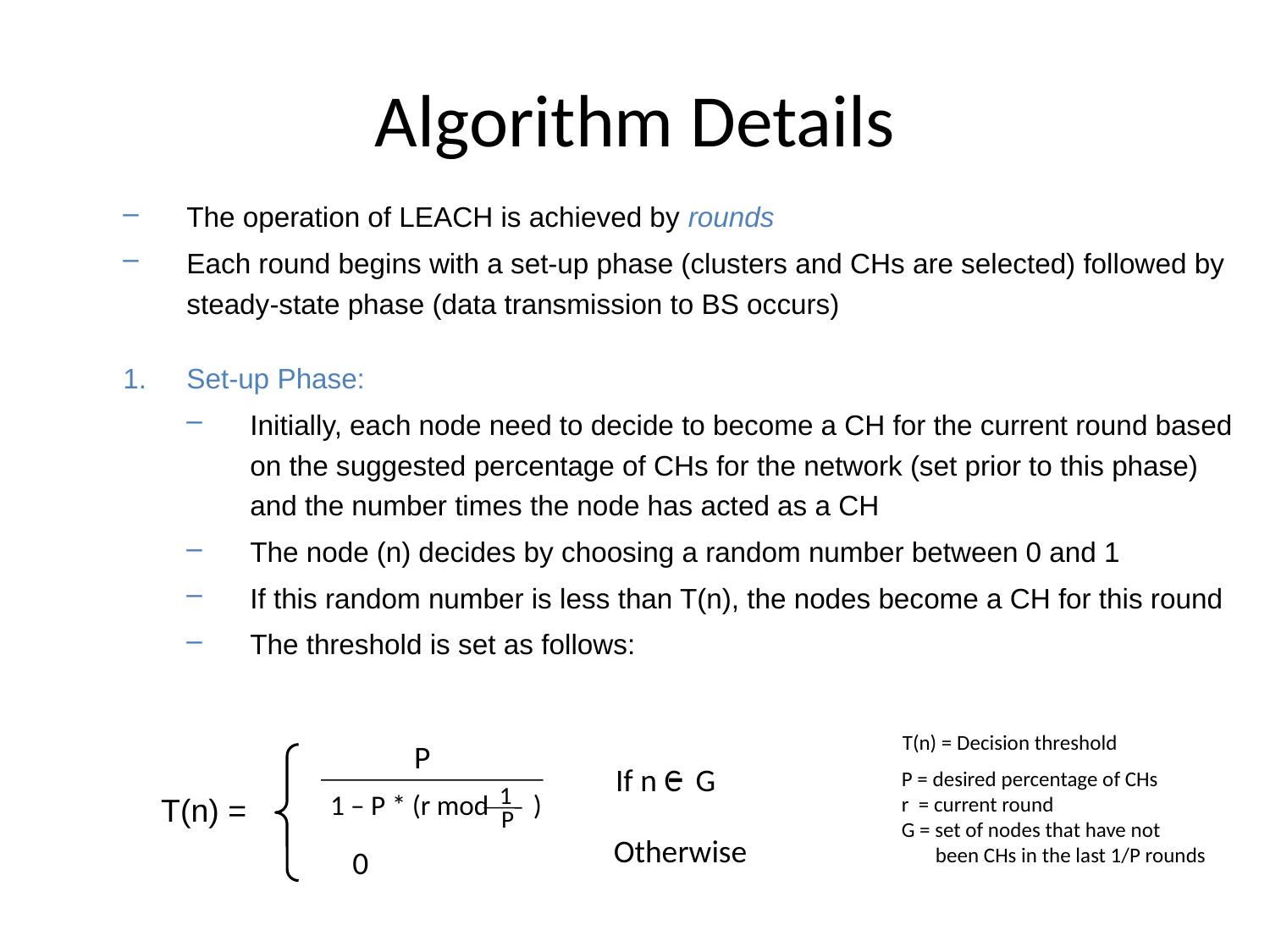

# Algorithm Details

The operation of LEACH is achieved by rounds
Each round begins with a set-up phase (clusters and CHs are selected) followed by steady-state phase (data transmission to BS occurs)

Set-up Phase:
Initially, each node need to decide to become a CH for the current round based on the suggested percentage of CHs for the network (set prior to this phase) and the number times the node has acted as a CH
The node (n) decides by choosing a random number between 0 and 1
If this random number is less than T(n), the nodes become a CH for this round
The threshold is set as follows:
T(n) = Decision threshold
P

If n C  G
1

1 – P * (r mod       )
T(n) =
P

Otherwise
0
P = desired percentage of CHs
r  = current round
G = set of nodes that have not
       been CHs in the last 1/P rounds